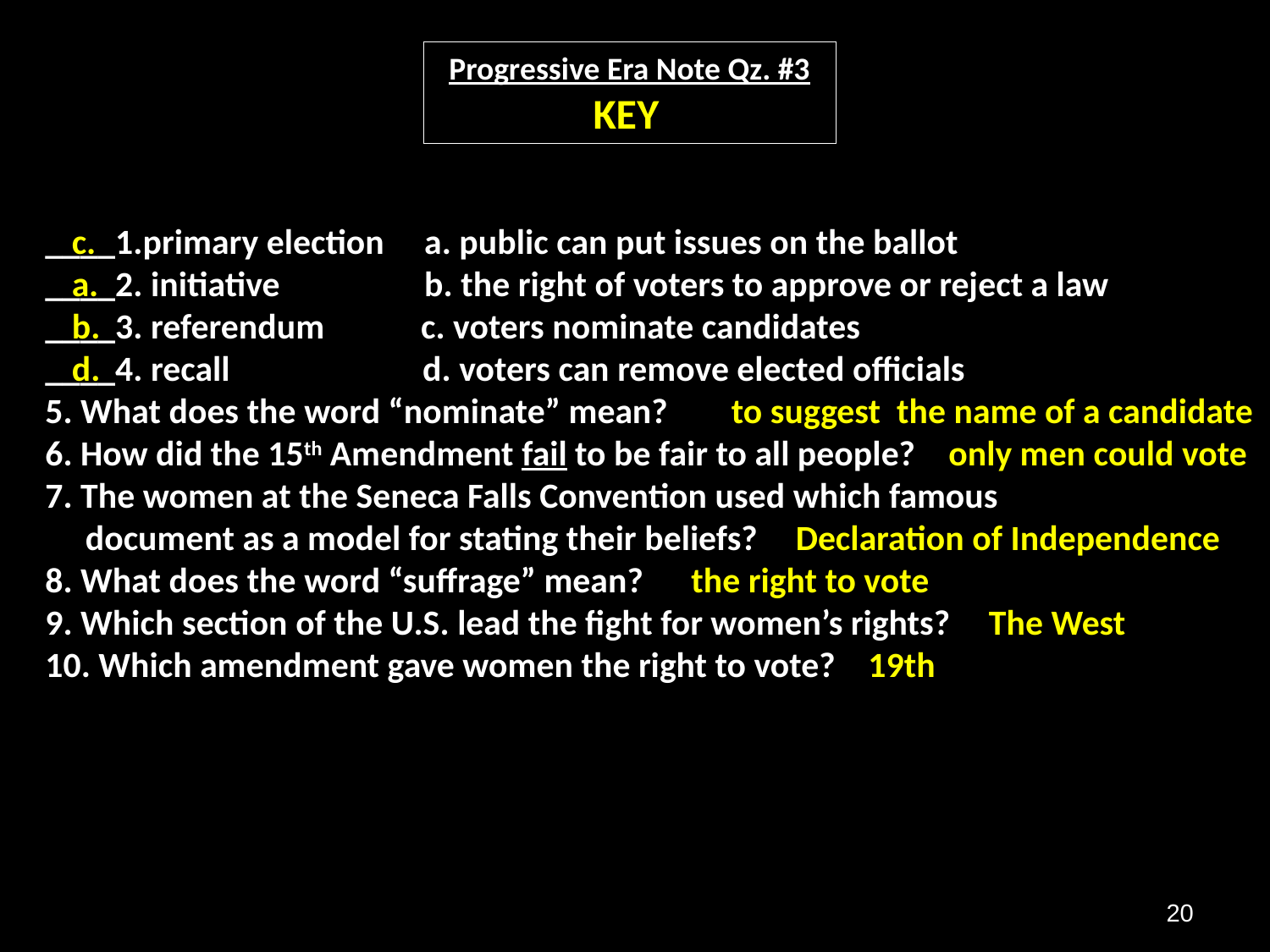

Progressive Era Note Qz. #3 KEY
____1.primary election     a. public can put issues on the ballot
____2. initiative                  b. the right of voters to approve or reject a law
____3. referendum            c. voters nominate candidates
____4. recall                        d. voters can remove elected officials
5. What does the word “nominate” mean?
6. How did the 15th Amendment fail to be fair to all people?
7. The women at the Seneca Falls Convention used which famous
     document as a model for stating their beliefs?
8. What does the word “suffrage” mean?
9. Which section of the U.S. lead the fight for women’s rights?
10. Which amendment gave women the right to vote?
c.
a.
b.
d.
                                                                                  to suggest  the name of a candidate
                                                                                                             only men could vote

                                                                                          Declaration of Independence
                                                                             the right to vote
                                                                                                                  The West
                                                                                                   19th

20